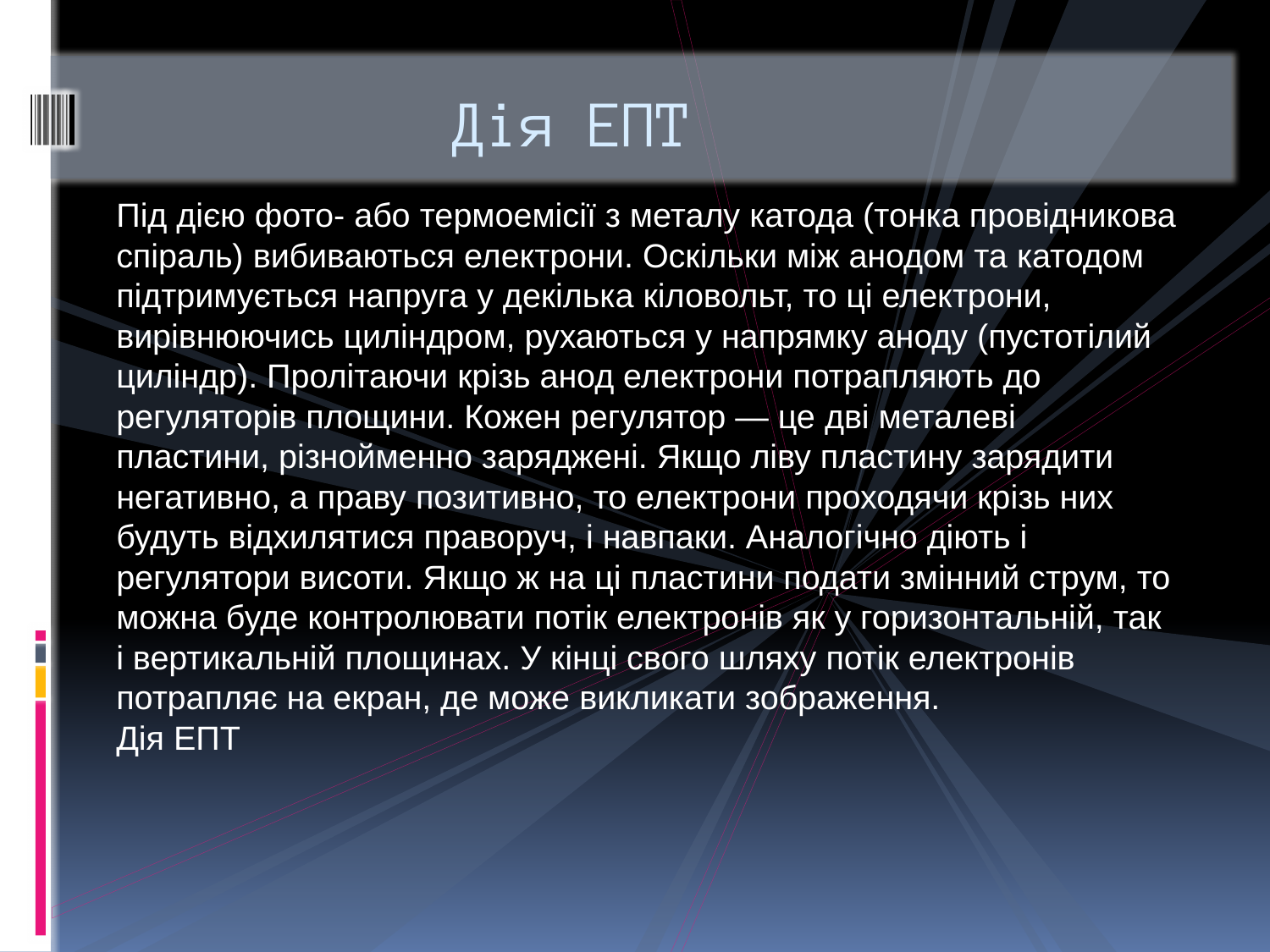

# Дія ЕПТ
Під дією фото- або термоемісії з металу катода (тонка провідникова спіраль) вибиваються електрони. Оскільки між анодом та катодом підтримується напруга у декілька кіловольт, то ці електрони, вирівнюючись циліндром, рухаються у напрямку аноду (пустотілий циліндр). Пролітаючи крізь анод електрони потрапляють до регуляторів площини. Кожен регулятор — це дві металеві пластини, різнойменно заряджені. Якщо ліву пластину зарядити негативно, а праву позитивно, то електрони проходячи крізь них будуть відхилятися праворуч, і навпаки. Аналогічно діють і регулятори висоти. Якщо ж на ці пластини подати змінний струм, то можна буде контролювати потік електронів як у горизонтальній, так і вертикальній площинах. У кінці свого шляху потік електронів потрапляє на екран, де може викликати зображення.
Дія ЕПТ